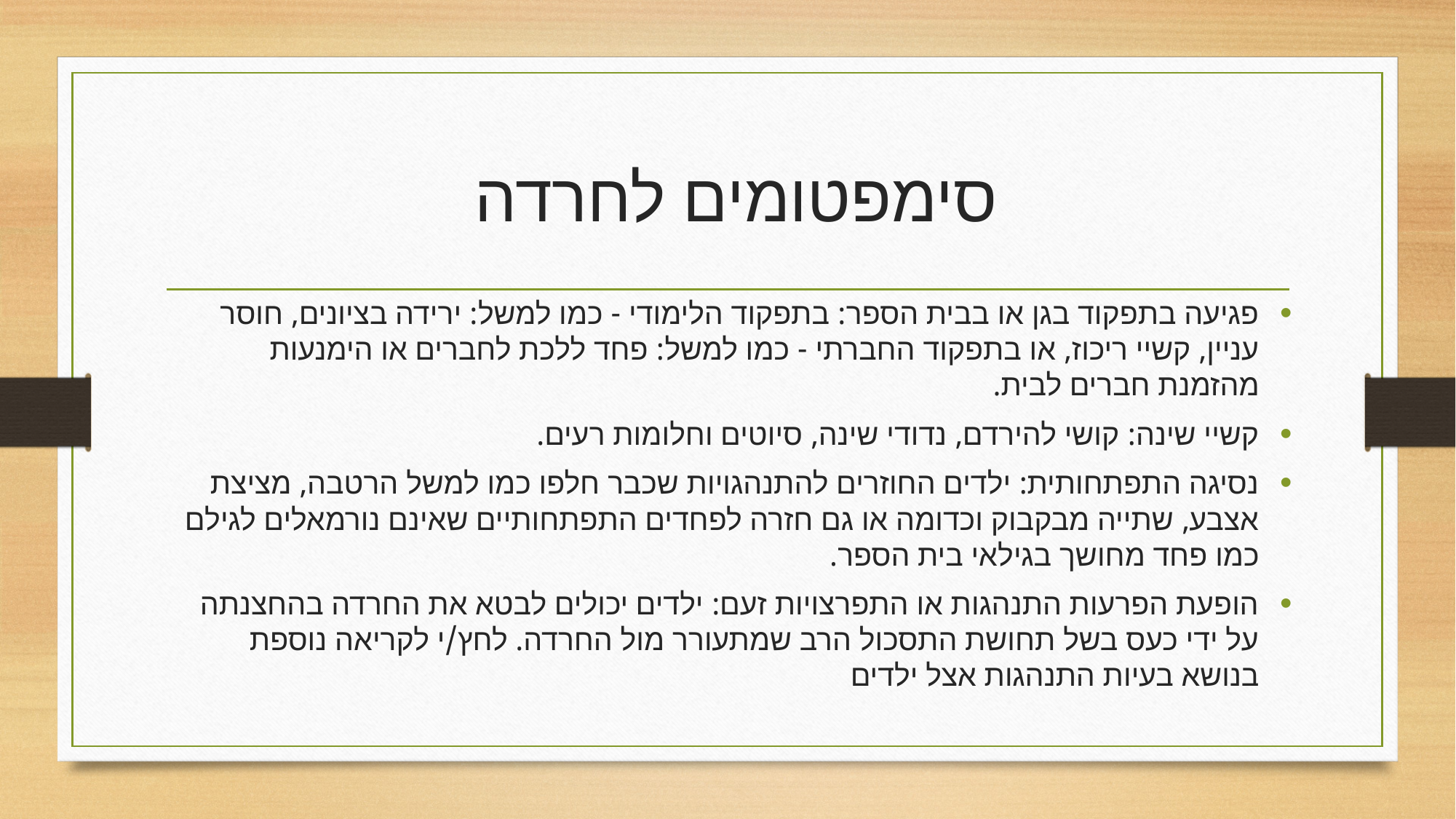

# סימפטומים לחרדה

פגיעה בתפקוד בגן או בבית הספר: בתפקוד הלימודי - כמו למשל: ירידה בציונים, חוסר עניין, קשיי ריכוז, או בתפקוד החברתי - כמו למשל: פחד ללכת לחברים או הימנעות מהזמנת חברים לבית.
קשיי שינה: קושי להירדם, נדודי שינה, סיוטים וחלומות רעים.
נסיגה התפתחותית: ילדים החוזרים להתנהגויות שכבר חלפו כמו למשל הרטבה, מציצת אצבע, שתייה מבקבוק וכדומה או גם חזרה לפחדים התפתחותיים שאינם נורמאלים לגילם כמו פחד מחושך בגילאי בית הספר.
הופעת הפרעות התנהגות או התפרצויות זעם: ילדים יכולים לבטא את החרדה בהחצנתה על ידי כעס בשל תחושת התסכול הרב שמתעורר מול החרדה. לחץ/י לקריאה נוספת בנושא בעיות התנהגות אצל ילדים